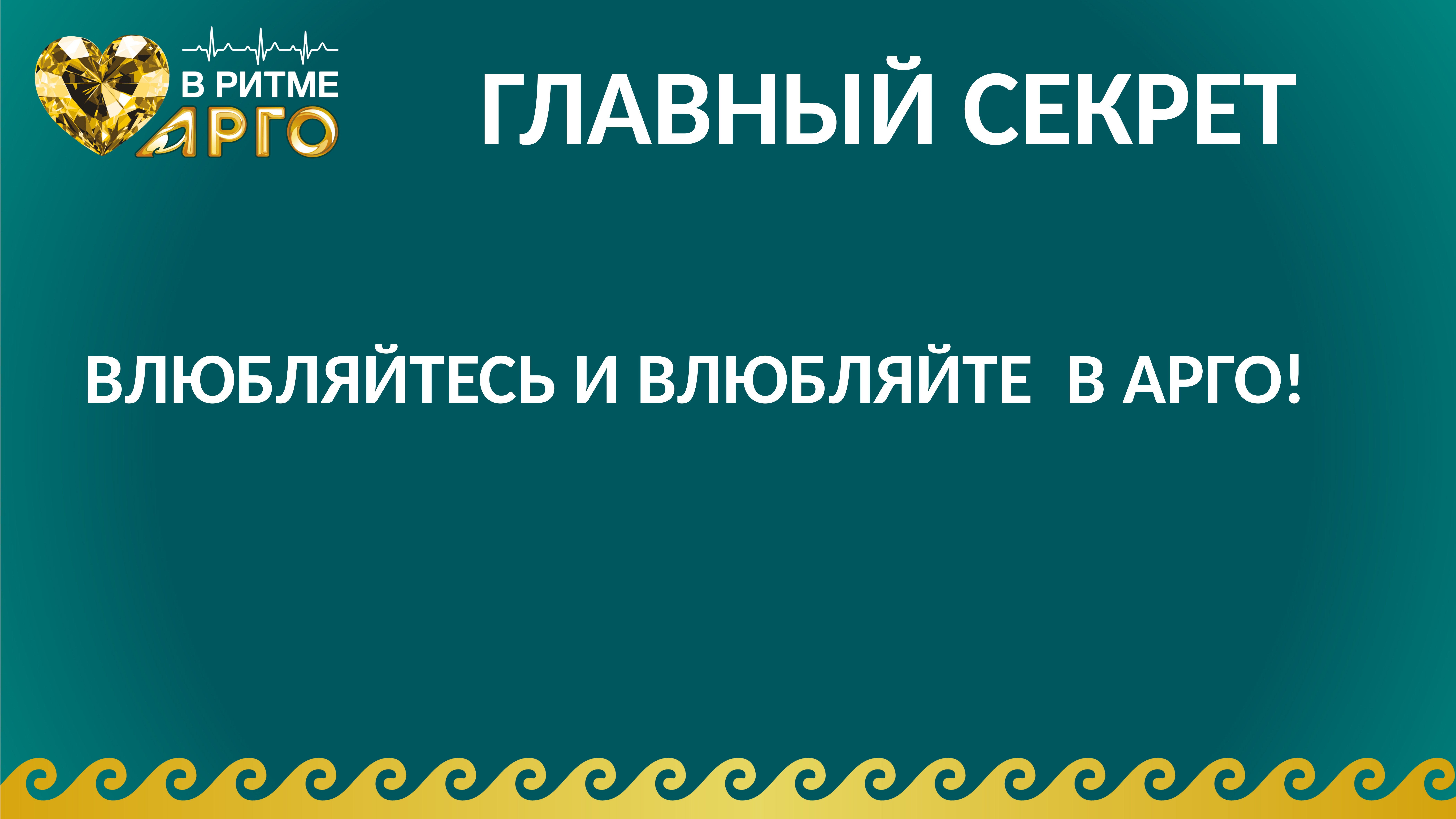

# ГЛАВНЫЙ СЕКРЕТ
ВЛЮБЛЯЙТЕСЬ И ВЛЮБЛЯЙТЕ  В АРГО!